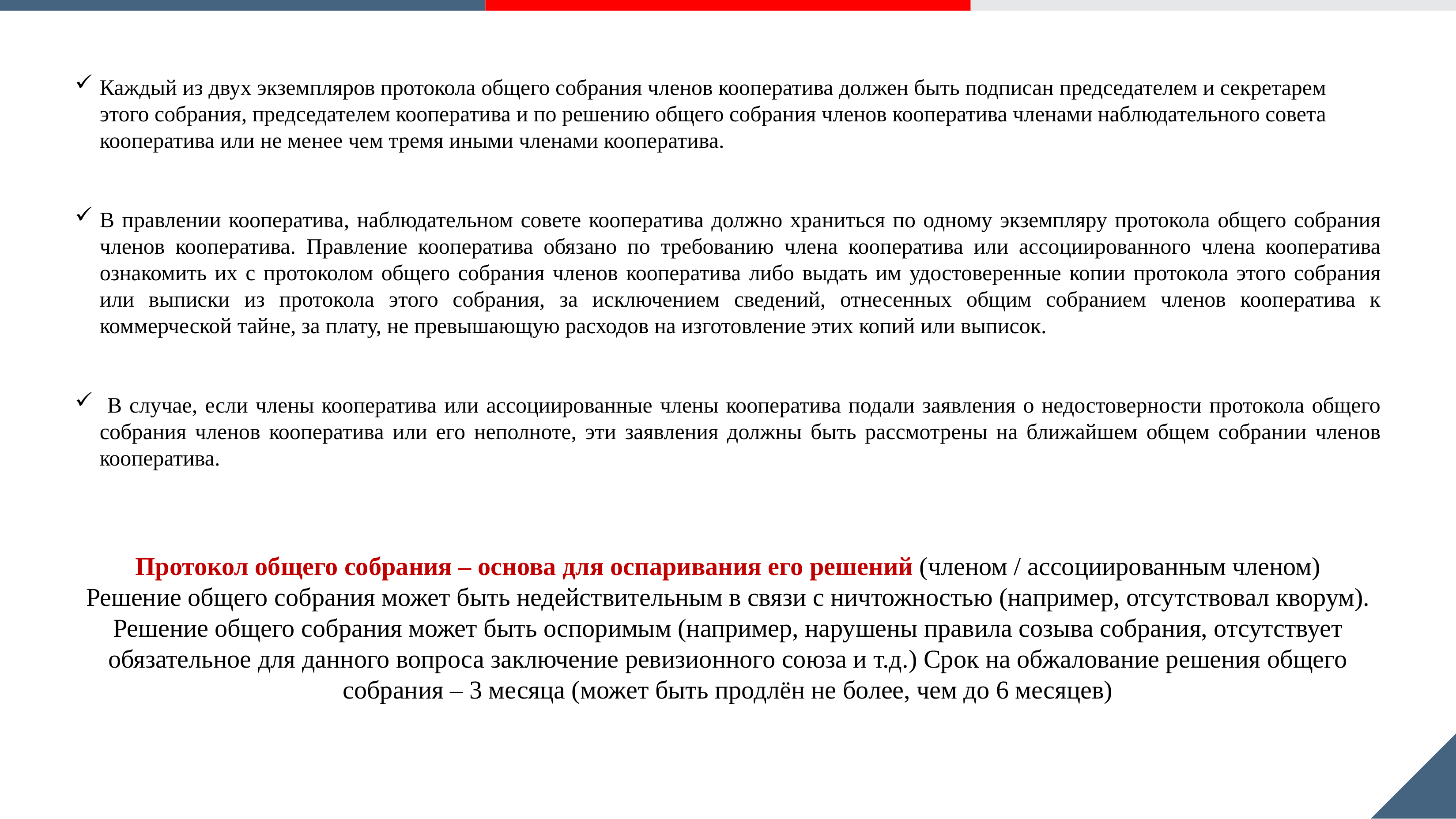

Каждый из двух экземпляров протокола общего собрания членов кооператива должен быть подписан председателем и секретарем этого собрания, председателем кооператива и по решению общего собрания членов кооператива членами наблюдательного совета кооператива или не менее чем тремя иными членами кооператива.

В правлении кооператива, наблюдательном совете кооператива должно храниться по одному экземпляру протокола общего собрания членов кооператива. Правление кооператива обязано по требованию члена кооператива или ассоциированного члена кооператива ознакомить их с протоколом общего собрания членов кооператива либо выдать им удостоверенные копии протокола этого собрания или выписки из протокола этого собрания, за исключением сведений, отнесенных общим собранием членов кооператива к коммерческой тайне, за плату, не превышающую расходов на изготовление этих копий или выписок.

 В случае, если члены кооператива или ассоциированные члены кооператива подали заявления о недостоверности протокола общего собрания членов кооператива или его неполноте, эти заявления должны быть рассмотрены на ближайшем общем собрании членов кооператива.

Протокол общего собрания – основа для оспаривания его решений (членом / ассоциированным членом)
Решение общего собрания может быть недействительным в связи с ничтожностью (например, отсутствовал кворум).
Решение общего собрания может быть оспоримым (например, нарушены правила созыва собрания, отсутствует обязательное для данного вопроса заключение ревизионного союза и т.д.) Срок на обжалование решения общего собрания – 3 месяца (может быть продлён не более, чем до 6 месяцев)